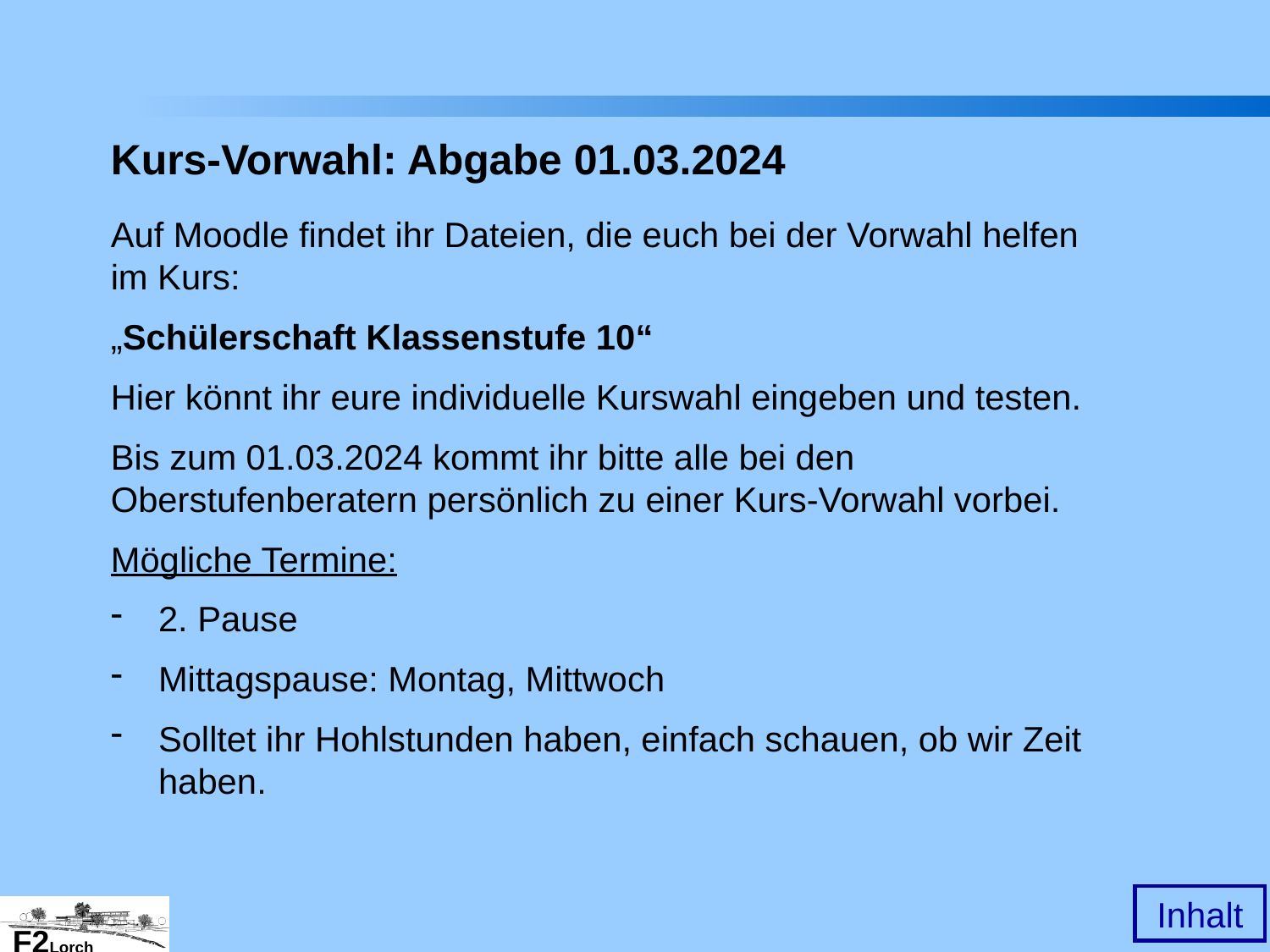

Kurs-Vorwahl: Abgabe 01.03.2024
Auf Moodle findet ihr Dateien, die euch bei der Vorwahl helfen im Kurs:
„Schülerschaft Klassenstufe 10“
Hier könnt ihr eure individuelle Kurswahl eingeben und testen.
Bis zum 01.03.2024 kommt ihr bitte alle bei den Oberstufenberatern persönlich zu einer Kurs-Vorwahl vorbei.
Mögliche Termine:
2. Pause
Mittagspause: Montag, Mittwoch
Solltet ihr Hohlstunden haben, einfach schauen, ob wir Zeit haben.